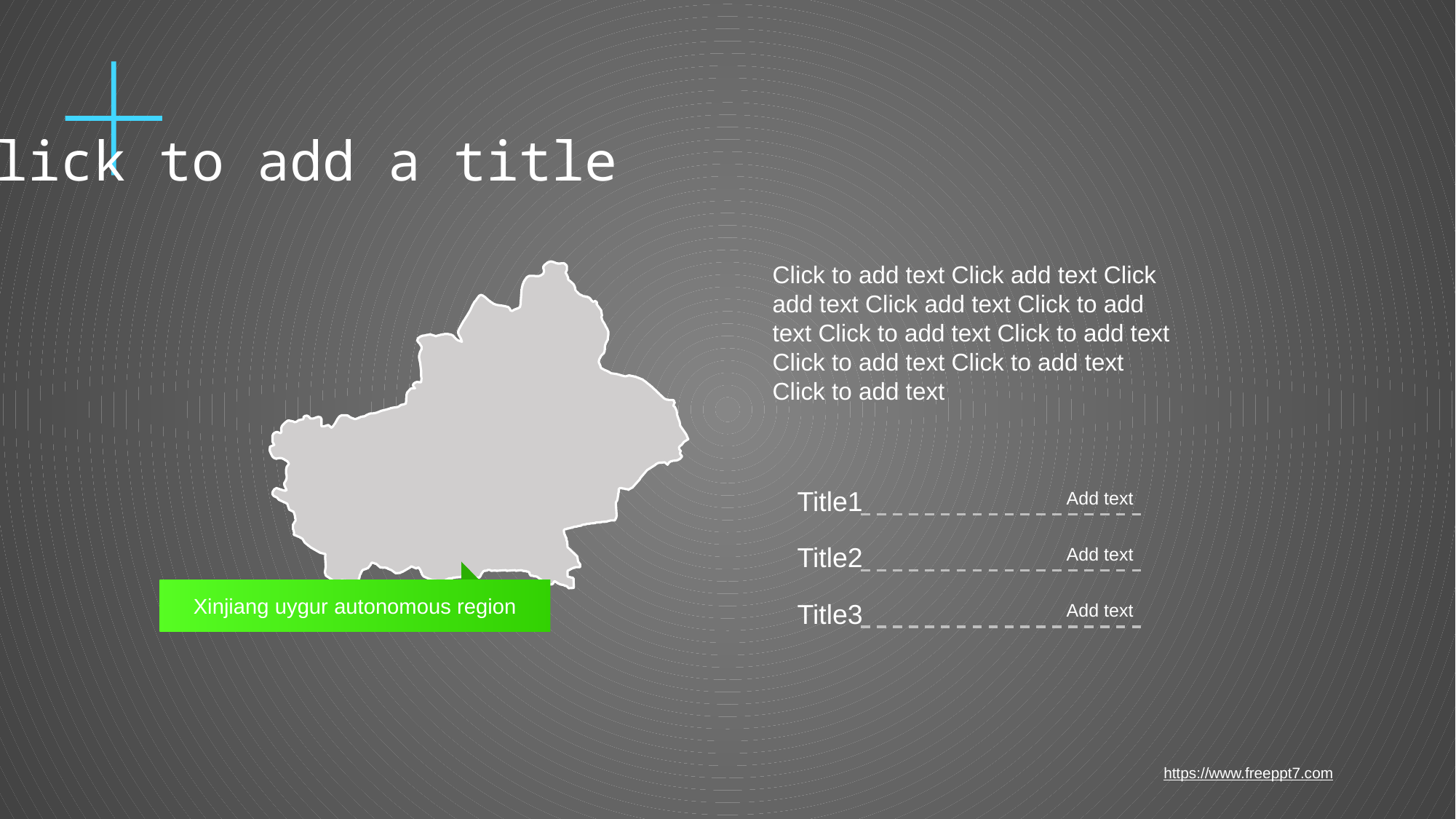

Click to add a title
Click to add text Click add text Click add text Click add text Click to add text Click to add text Click to add text Click to add text Click to add text Click to add text

Title1
Add text
Title2
Add text

Xinjiang uygur autonomous region
Title3
Add text